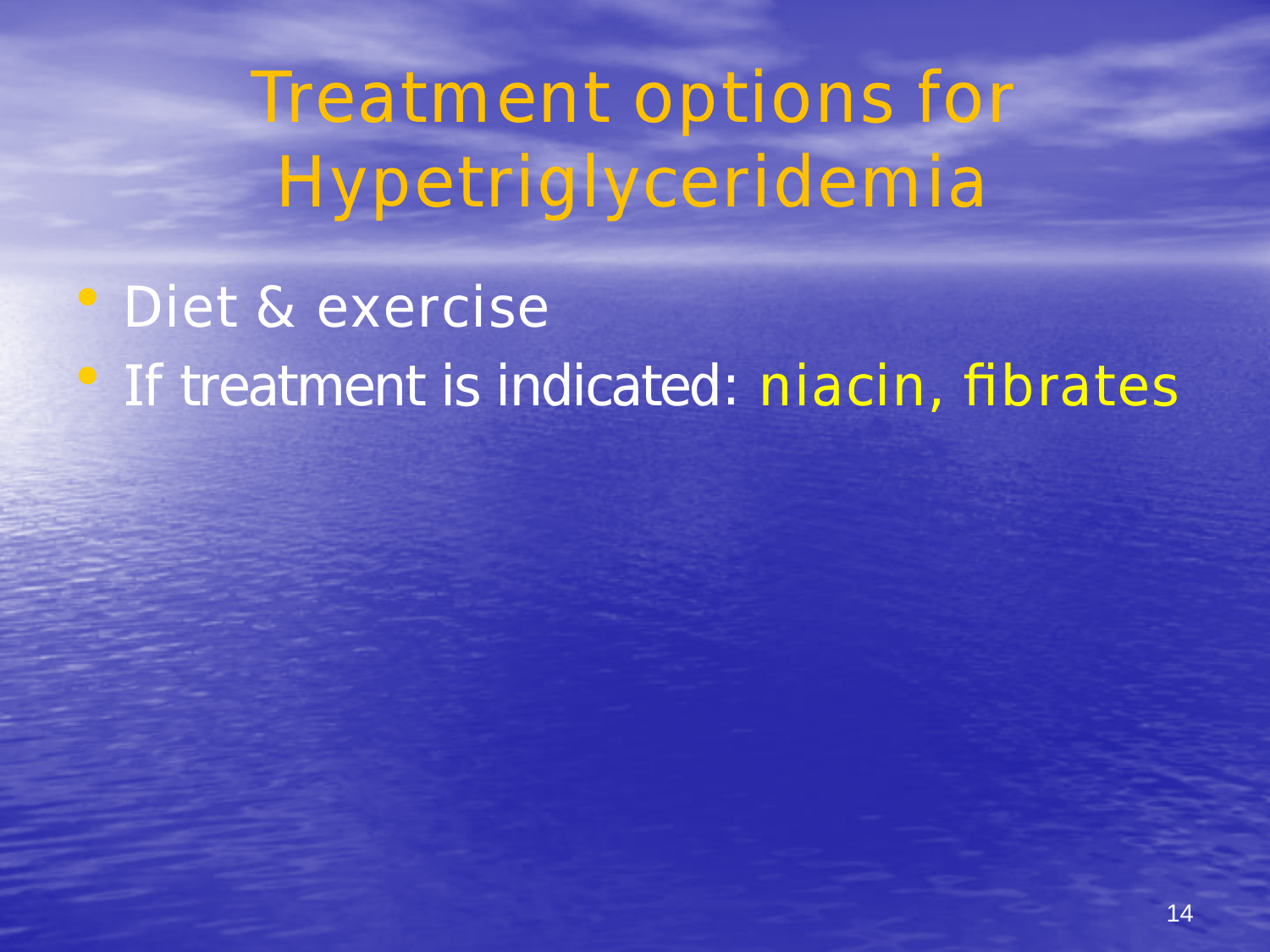

# Treatment options for Hypetriglyceridemia
Diet & exercise
If treatment is indicated: niacin, fibrates
14